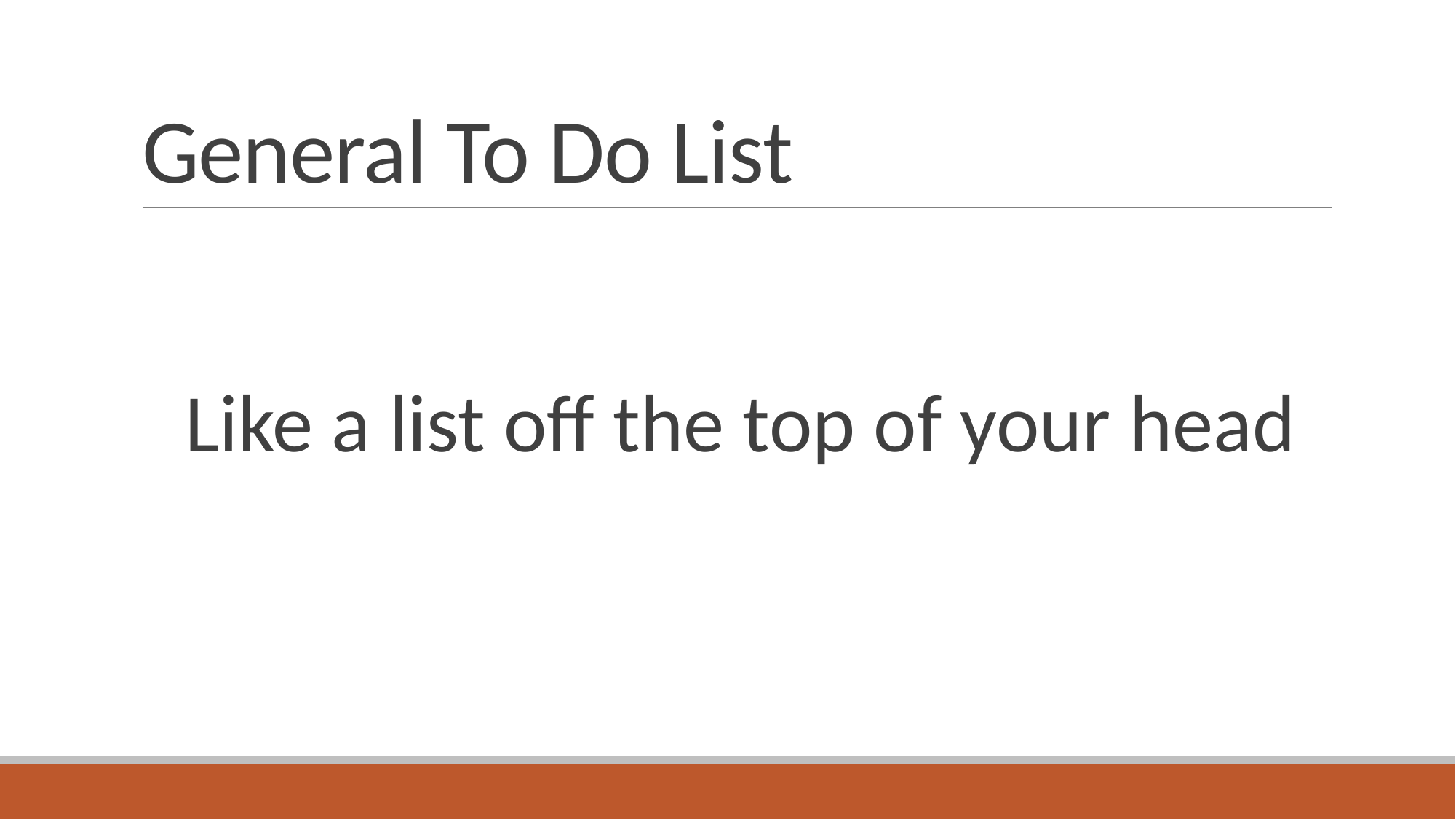

# General To Do List
Like a list off the top of your head